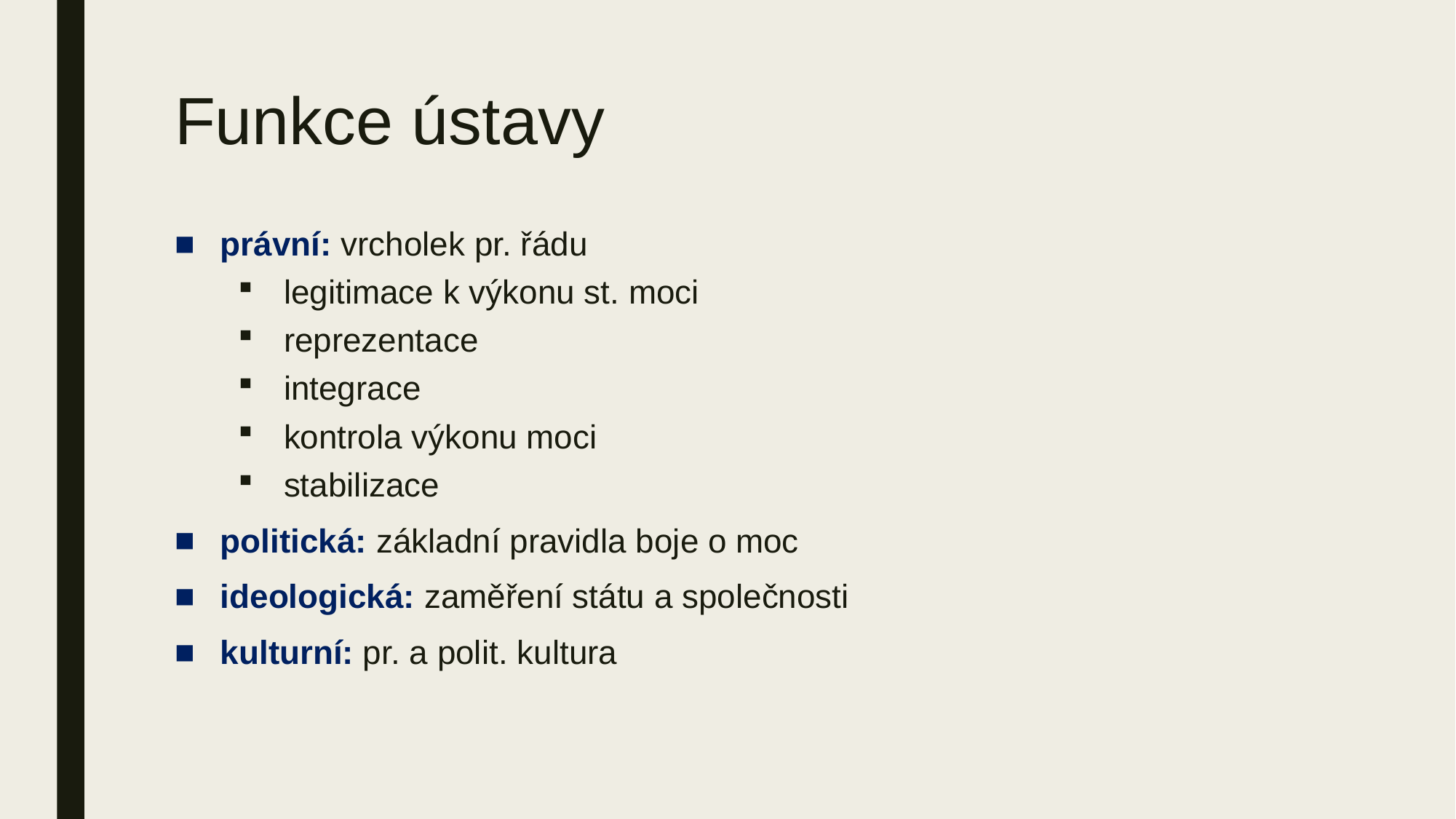

# Funkce ústavy
právní: vrcholek pr. řádu
legitimace k výkonu st. moci
reprezentace
integrace
kontrola výkonu moci
stabilizace
politická: základní pravidla boje o moc
ideologická: zaměření státu a společnosti
kulturní: pr. a polit. kultura